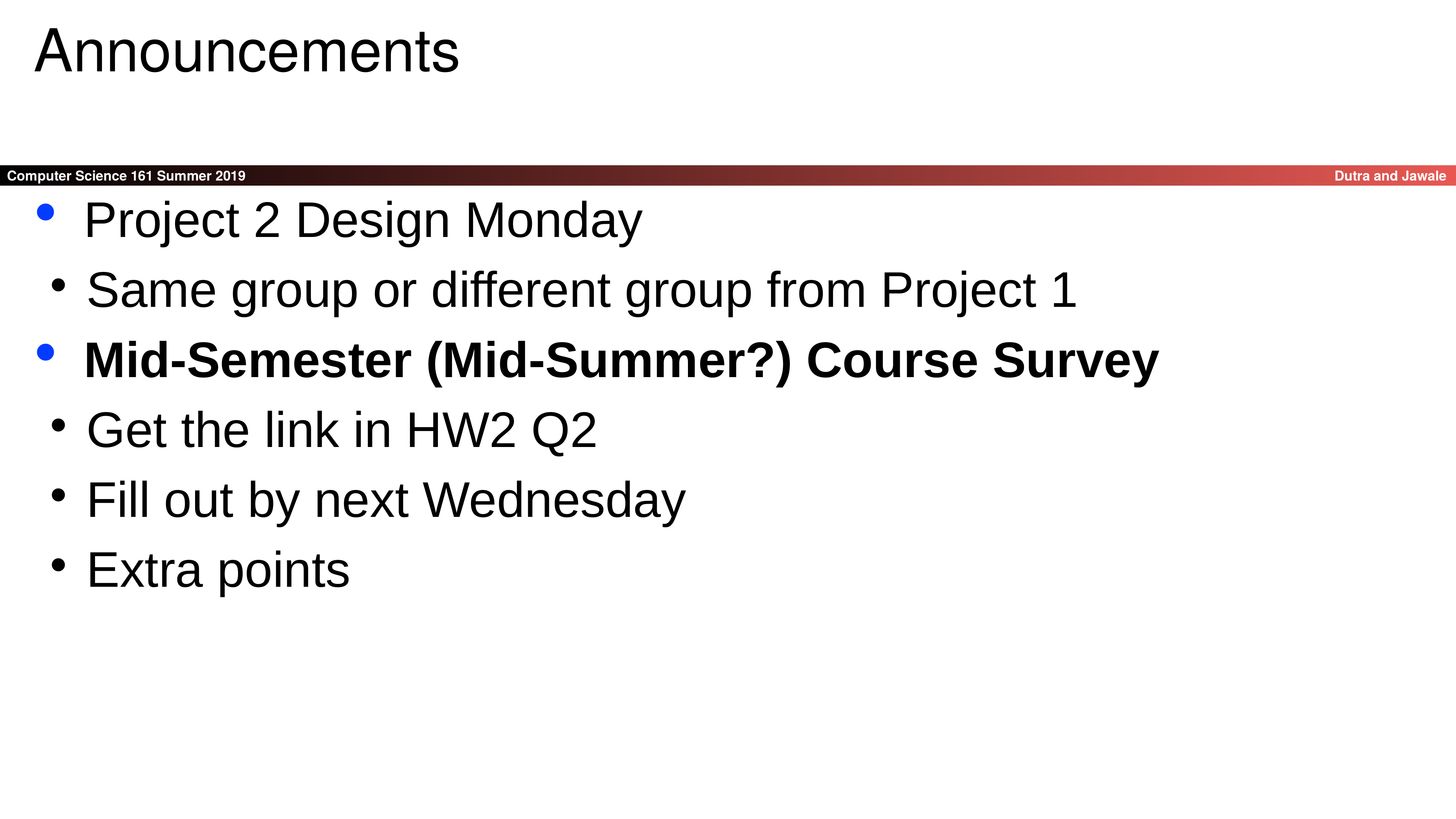

Announcements
Project 2 Design Monday
 Same group or different group from Project 1
Mid-Semester (Mid-Summer?) Course Survey
 Get the link in HW2 Q2
 Fill out by next Wednesday
 Extra points